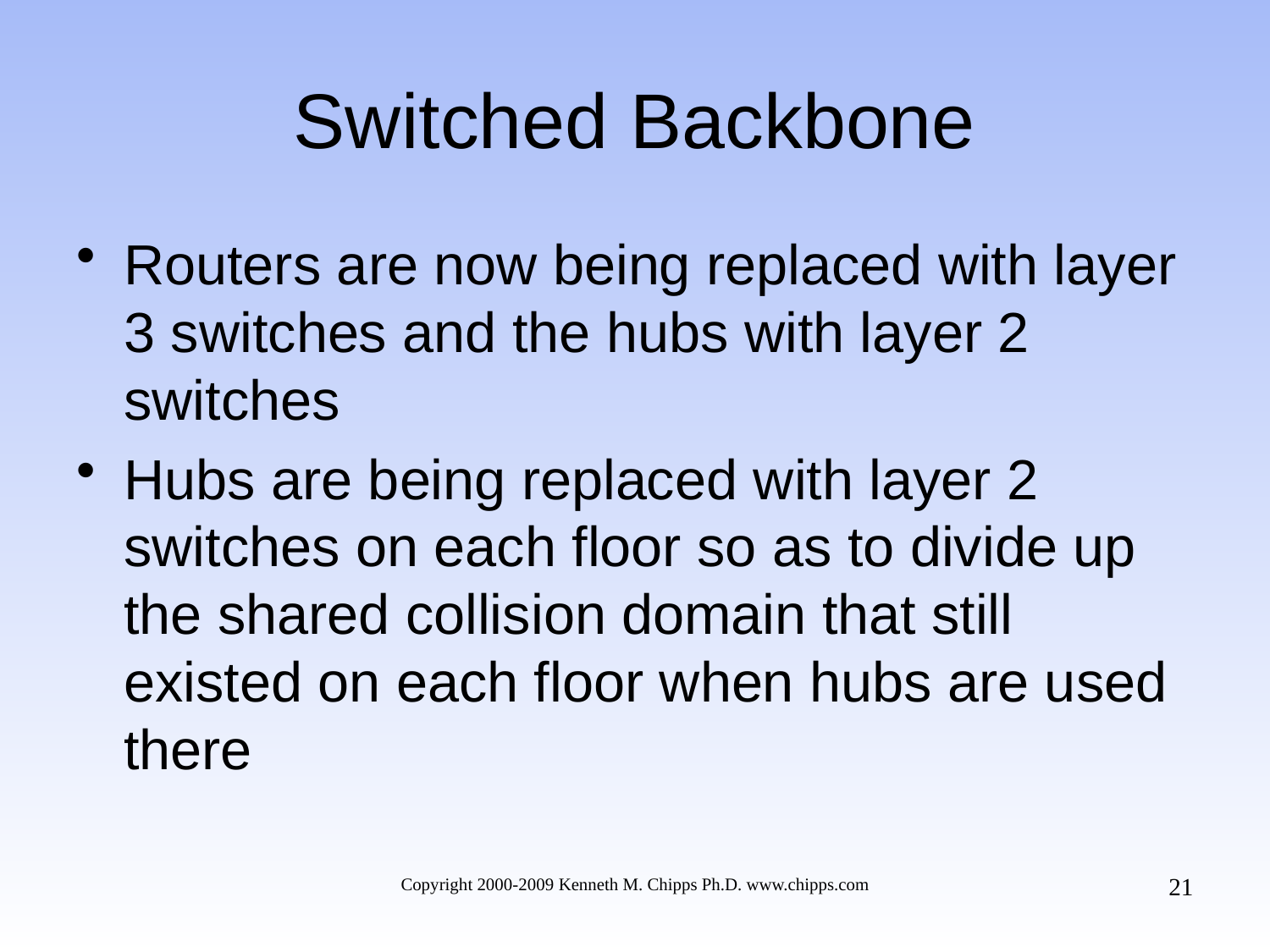

# Switched Backbone
Routers are now being replaced with layer 3 switches and the hubs with layer 2 switches
Hubs are being replaced with layer 2 switches on each floor so as to divide up the shared collision domain that still existed on each floor when hubs are used there
21
Copyright 2000-2009 Kenneth M. Chipps Ph.D. www.chipps.com